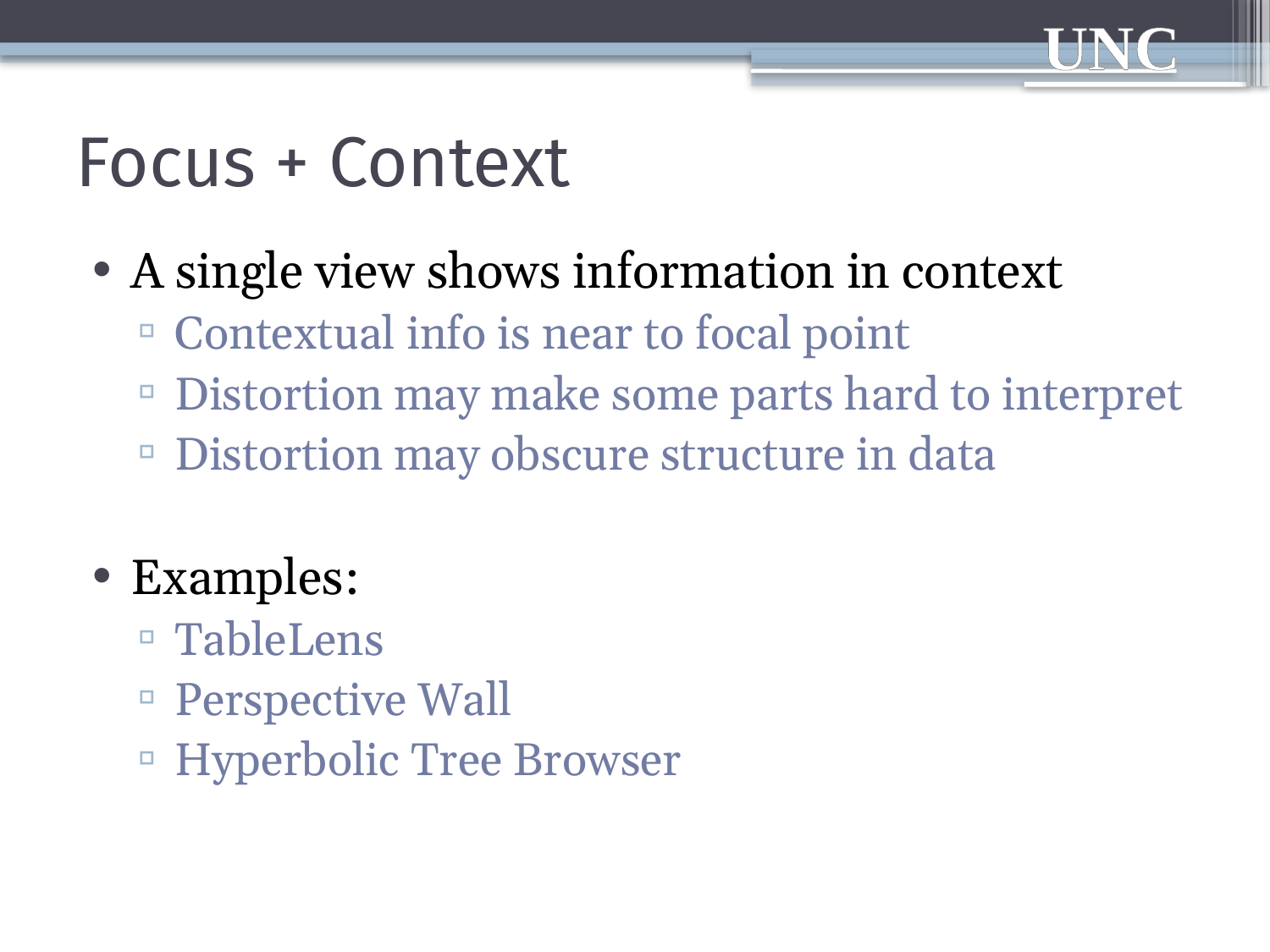

# Focus + Context
A single view shows information in context
Contextual info is near to focal point
Distortion may make some parts hard to interpret
Distortion may obscure structure in data

Examples:
TableLens
Perspective Wall
Hyperbolic Tree Browser